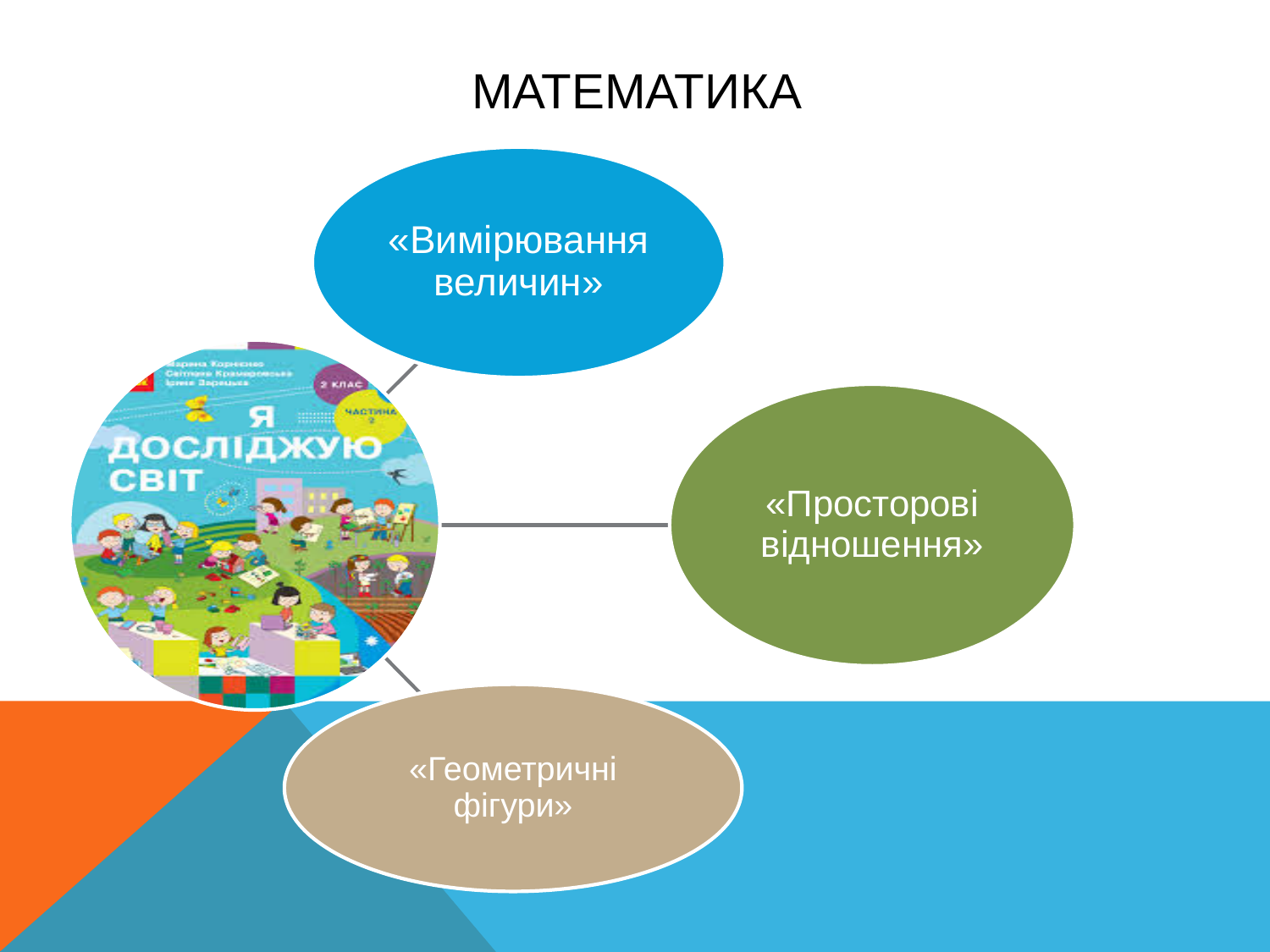

# МАтематика
«Вимірювання величин»
«Просторові відношення»
«Геометричні фігури»